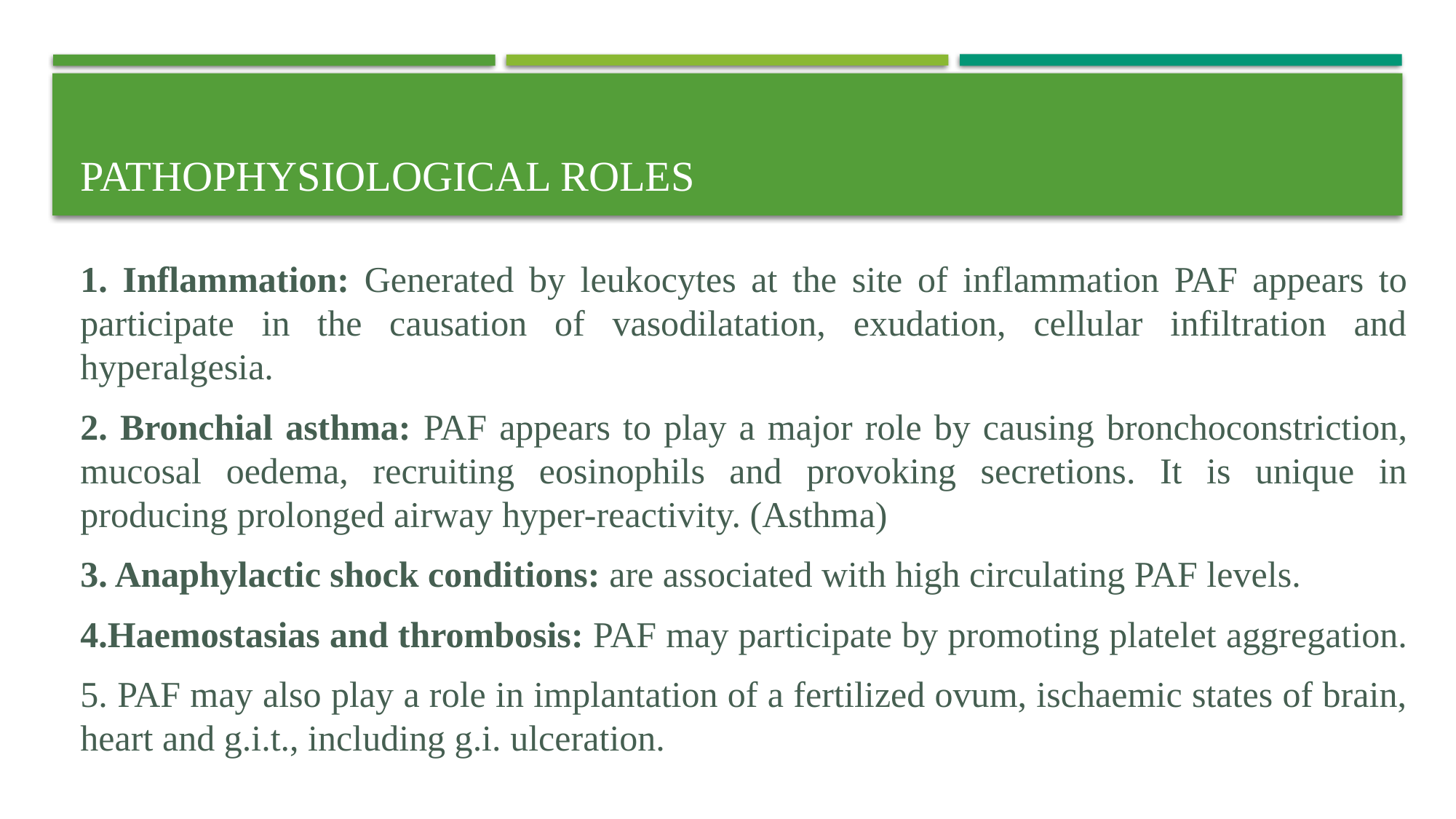

# Pathophysiological roles
1. Inflammation: Generated by leukocytes at the site of inflammation PAF appears to participate in the causation of vasodilatation, exudation, cellular infiltration and hyperalgesia.
2. Bronchial asthma: PAF appears to play a major role by causing bronchoconstriction, mucosal oedema, recruiting eosinophils and provoking secretions. It is unique in producing prolonged airway hyper-reactivity. (Asthma)
3. Anaphylactic shock conditions: are associated with high circulating PAF levels.
4.Haemostasias and thrombosis: PAF may participate by promoting platelet aggregation.
5. PAF may also play a role in implantation of a fertilized ovum, ischaemic states of brain, heart and g.i.t., including g.i. ulceration.